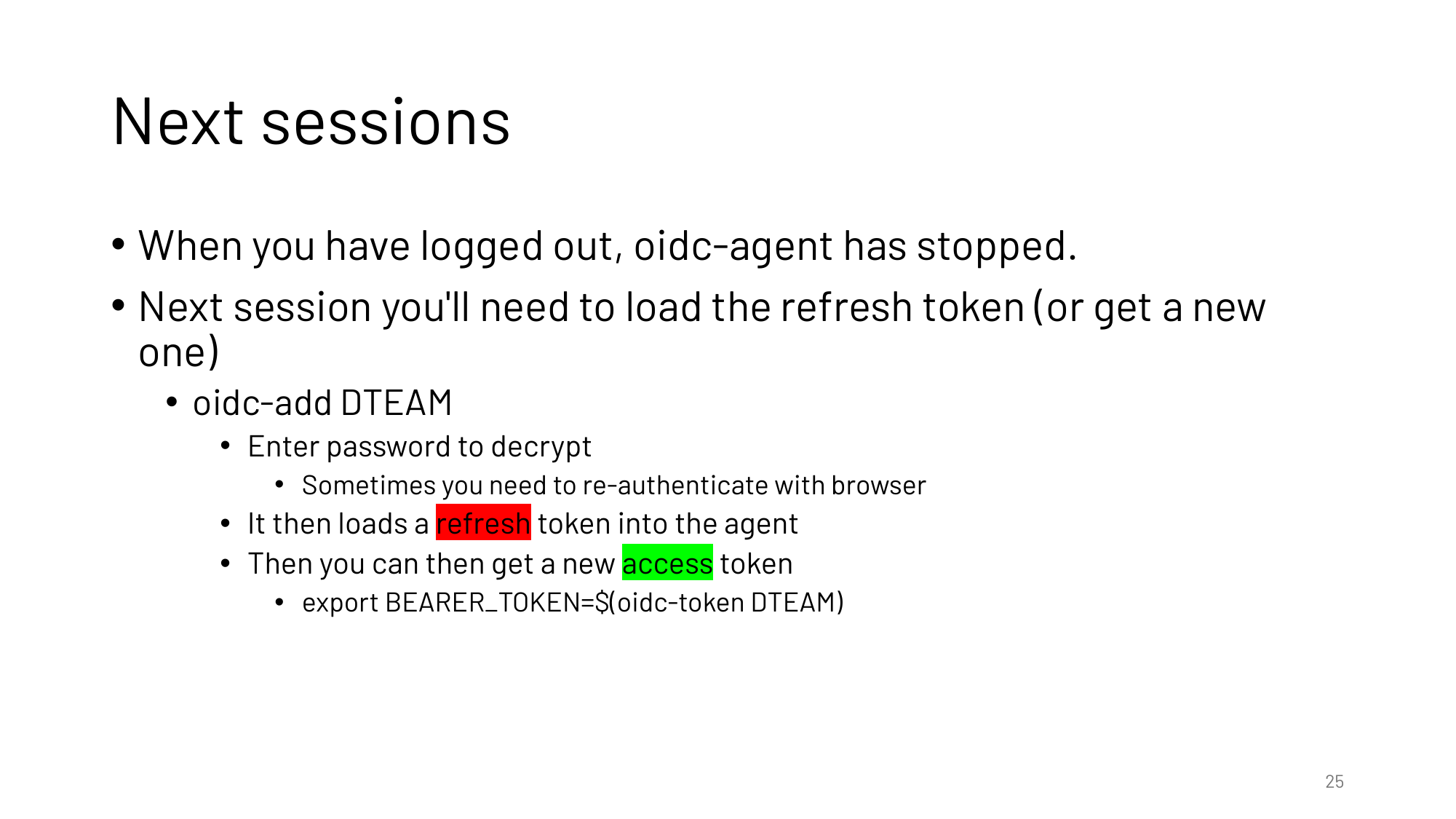

# Next sessions
When you have logged out, oidc-agent has stopped.
Next session you'll need to load the refresh token (or get a new one)
oidc-add DTEAM
Enter password to decrypt
Sometimes you need to re-authenticate with browser
It then loads a refresh token into the agent
Then you can then get a new access token
export BEARER_TOKEN=$(oidc-token DTEAM)

25